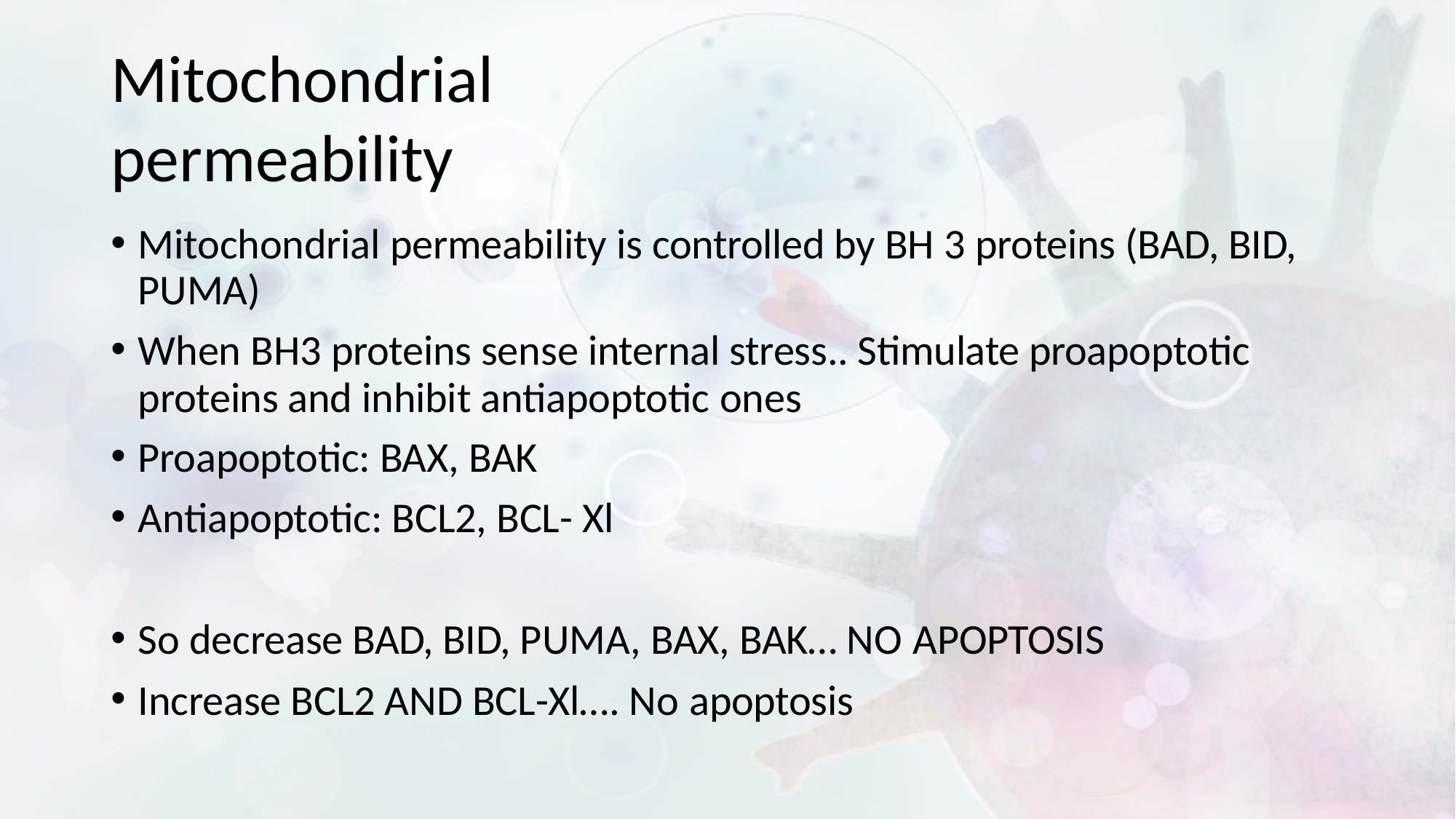

# Mitochondrial permeability
Mitochondrial permeability is controlled by BH 3 proteins (BAD, BID,  PUMA)
When BH3 proteins sense internal stress.. Stimulate proapoptotic  proteins and inhibit antiapoptotic ones
Proapoptotic: BAX, BAK
Antiapoptotic: BCL2, BCL- Xl

So decrease BAD, BID, PUMA, BAX, BAK… NO APOPTOSIS
Increase BCL2 AND BCL-Xl…. No apoptosis